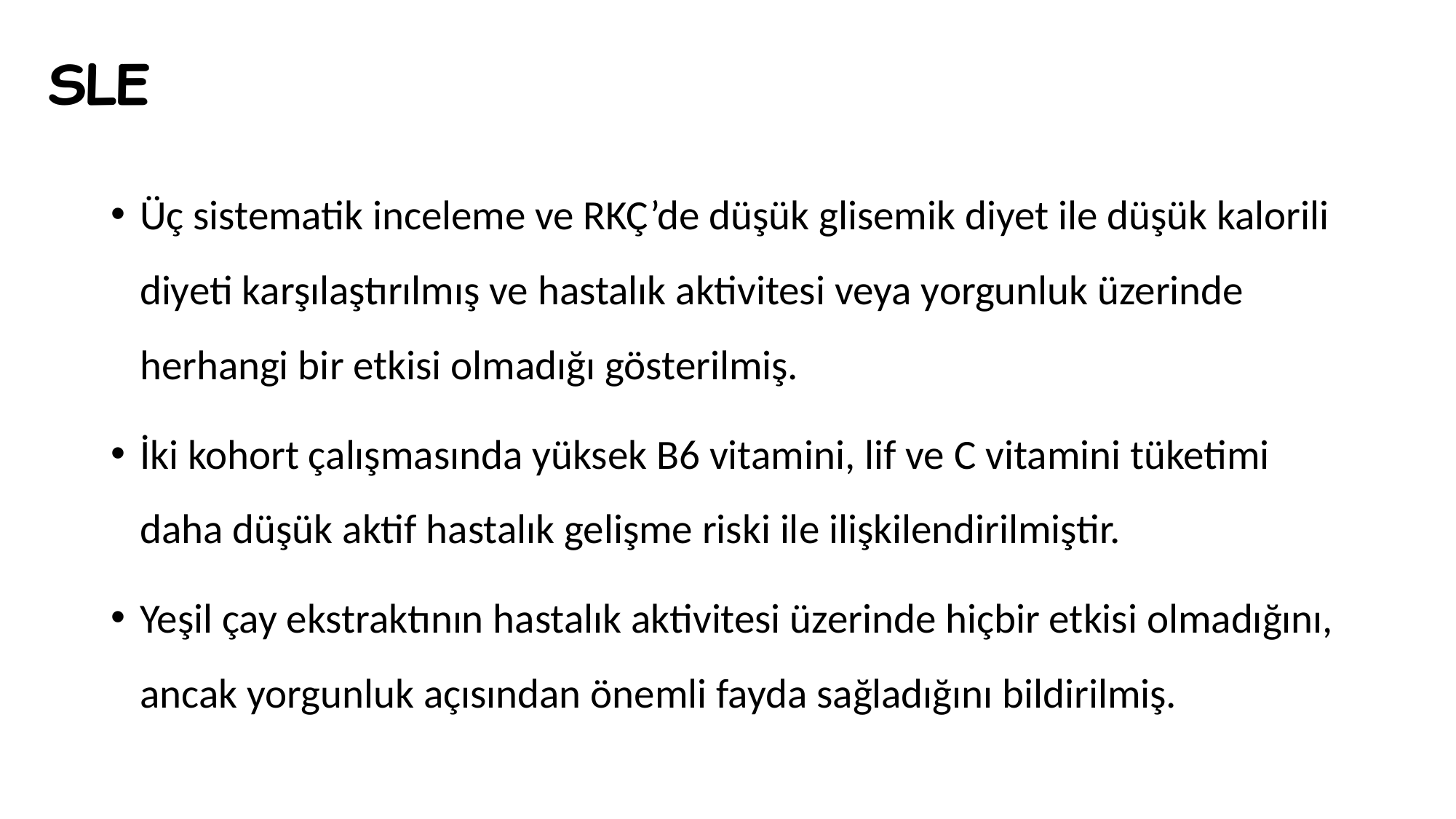

SLE
#
Üç sistematik inceleme ve RKÇ’de düşük glisemik diyet ile düşük kalorili diyeti karşılaştırılmış ve hastalık aktivitesi veya yorgunluk üzerinde herhangi bir etkisi olmadığı gösterilmiş.
İki kohort çalışmasında yüksek B6 vitamini, lif ve C vitamini tüketimi daha düşük aktif hastalık gelişme riski ile ilişkilendirilmiştir.
Yeşil çay ekstraktının hastalık aktivitesi üzerinde hiçbir etkisi olmadığını, ancak yorgunluk açısından önemli fayda sağladığını bildirilmiş.